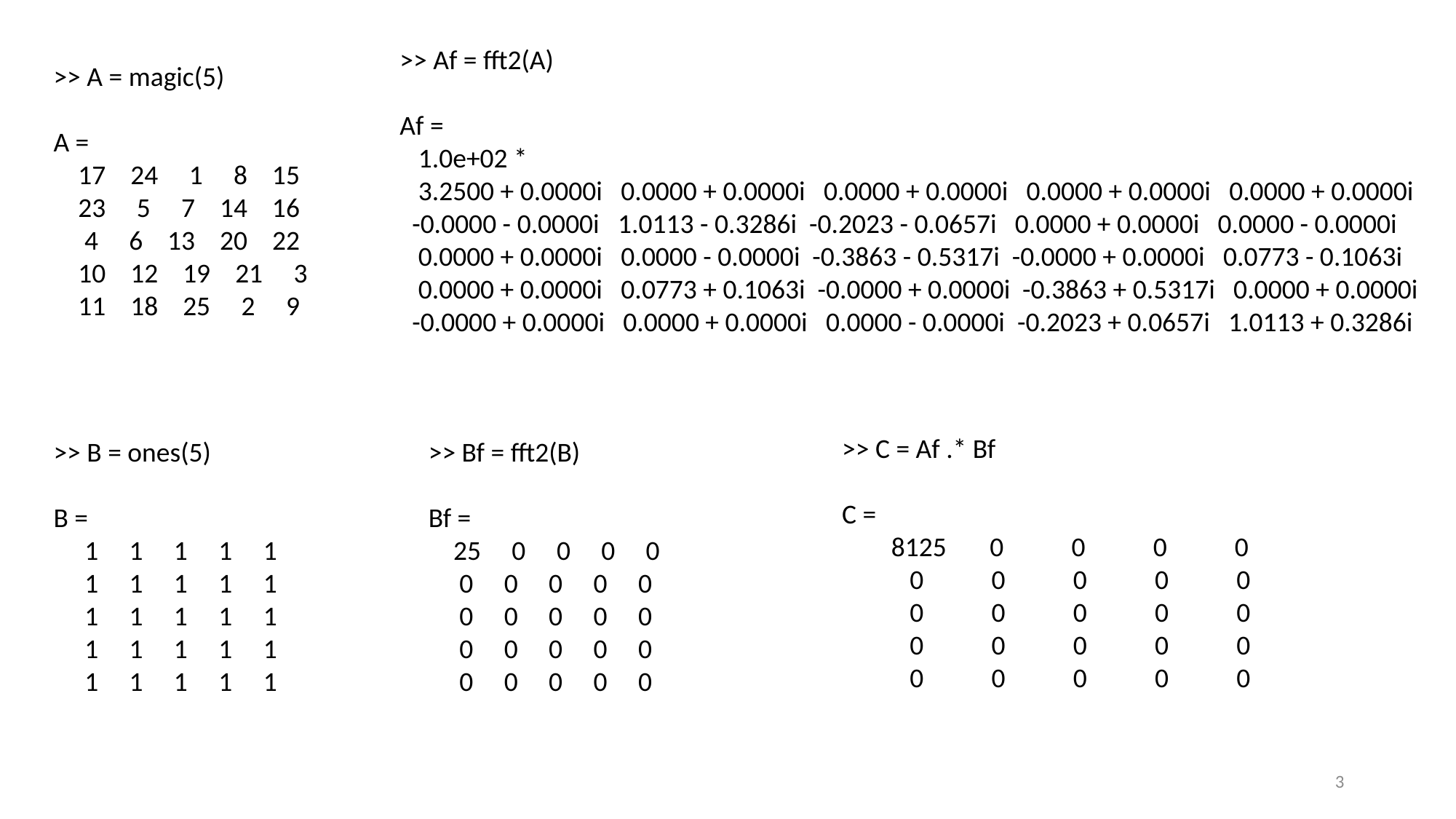

>> Af = fft2(A)

Af =
   1.0e+02 *
   3.2500 + 0.0000i   0.0000 + 0.0000i   0.0000 + 0.0000i   0.0000 + 0.0000i   0.0000 + 0.0000i
  -0.0000 - 0.0000i   1.0113 - 0.3286i  -0.2023 - 0.0657i   0.0000 + 0.0000i   0.0000 - 0.0000i
   0.0000 + 0.0000i   0.0000 - 0.0000i  -0.3863 - 0.5317i  -0.0000 + 0.0000i   0.0773 - 0.1063i
   0.0000 + 0.0000i   0.0773 + 0.1063i  -0.0000 + 0.0000i  -0.3863 + 0.5317i   0.0000 + 0.0000i
  -0.0000 + 0.0000i   0.0000 + 0.0000i   0.0000 - 0.0000i  -0.2023 + 0.0657i   1.0113 + 0.3286i
>> A = magic(5)

A =
    17    24     1     8    15
    23     5     7    14    16
     4     6    13    20    22
    10    12    19    21     3
    11    18    25     2     9
>> C = Af .* Bf

C =
        8125       0           0           0           0
           0           0           0           0           0
           0           0           0           0           0
           0           0           0           0           0
           0           0           0           0           0
>> B = ones(5)

B =
     1     1     1     1     1
     1     1     1     1     1
     1     1     1     1     1
     1     1     1     1     1
     1     1     1     1     1
>> Bf = fft2(B)

Bf =
    25     0     0     0     0
     0     0     0     0     0
     0     0     0     0     0
     0     0     0     0     0
     0     0     0     0     0
3